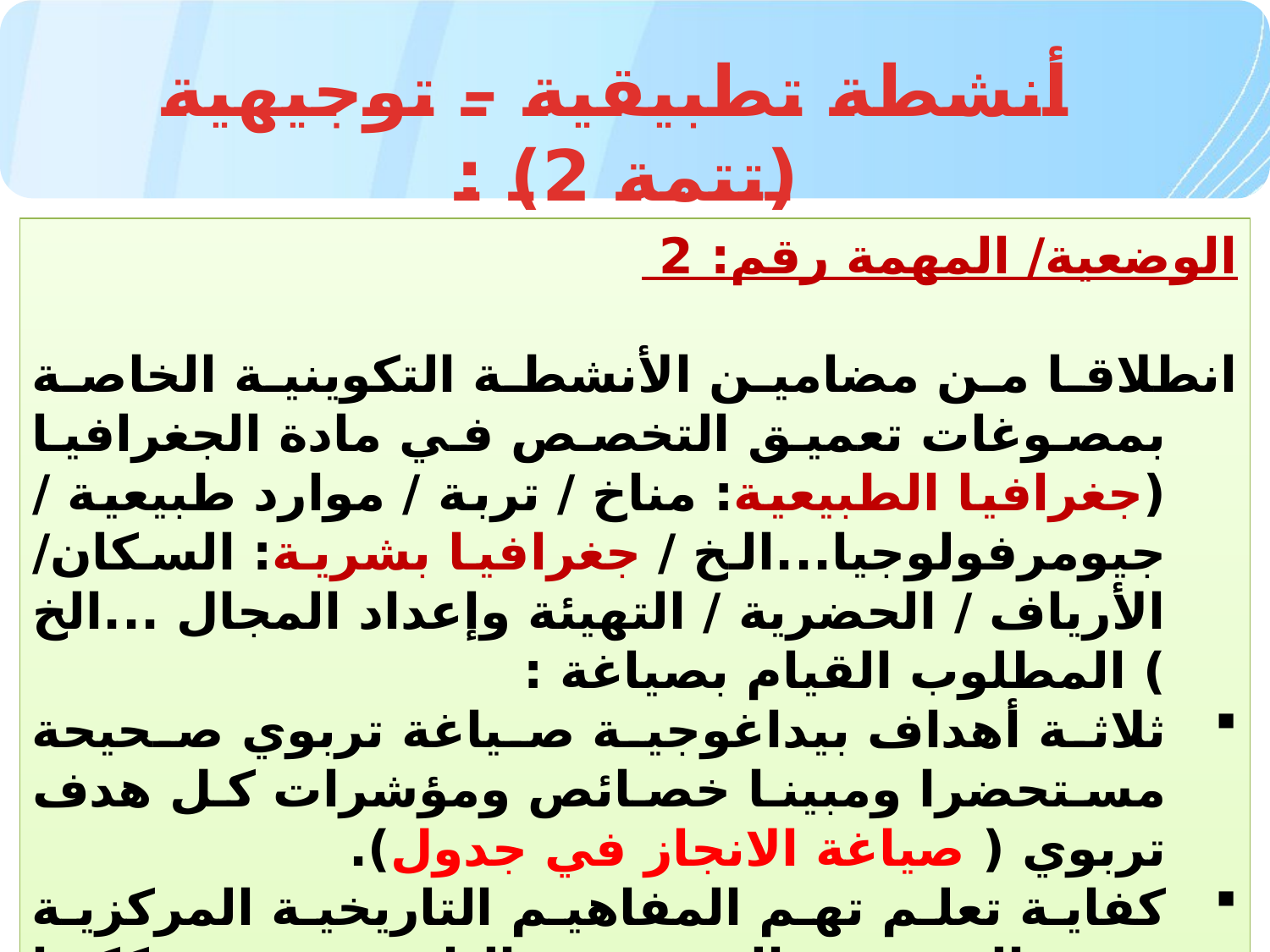

أنشطة تطبيقية – توجيهية (تتمة 2) :
الوضعية/ المهمة رقم: 2

انطلاقا من مضامين الأنشطة التكوينية الخاصة بمصوغات تعميق التخصص في مادة الجغرافيا (جغرافيا الطبيعية: مناخ / تربة / موارد طبيعية / جيومرفولوجيا...الخ / جغرافيا بشرية: السكان/ الأرياف / الحضرية / التهيئة وإعداد المجال ...الخ ) المطلوب القيام بصياغة :
ثلاثة أهداف بيداغوجية صياغة تربوي صحيحة مستحضرا ومبينا خصائص ومؤشرات كل هدف تربوي ( صياغة الانجاز في جدول).
كفاية تعلم تهم المفاهيم التاريخية المركزية في المضمون المعرفي التاريخي ، مفككا عناصر ومكونات هـذه الكفاية. (صياغة الانجاز على شكل خطاطة توضيحية ).